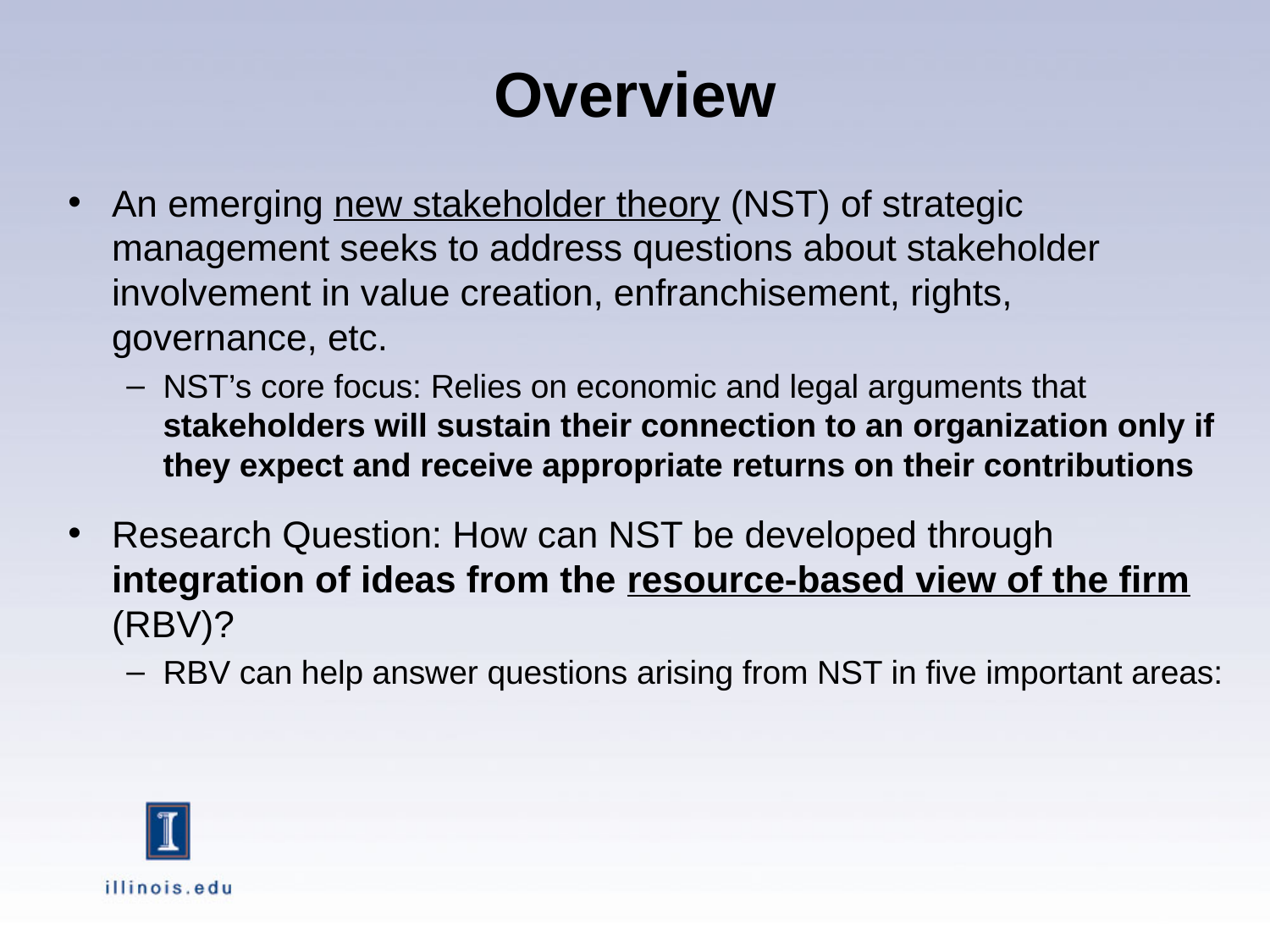

# Overview
An emerging new stakeholder theory (NST) of strategic management seeks to address questions about stakeholder involvement in value creation, enfranchisement, rights, governance, etc.
NST’s core focus: Relies on economic and legal arguments that stakeholders will sustain their connection to an organization only if they expect and receive appropriate returns on their contributions
Research Question: How can NST be developed through integration of ideas from the resource-based view of the firm (RBV)?
RBV can help answer questions arising from NST in five important areas: